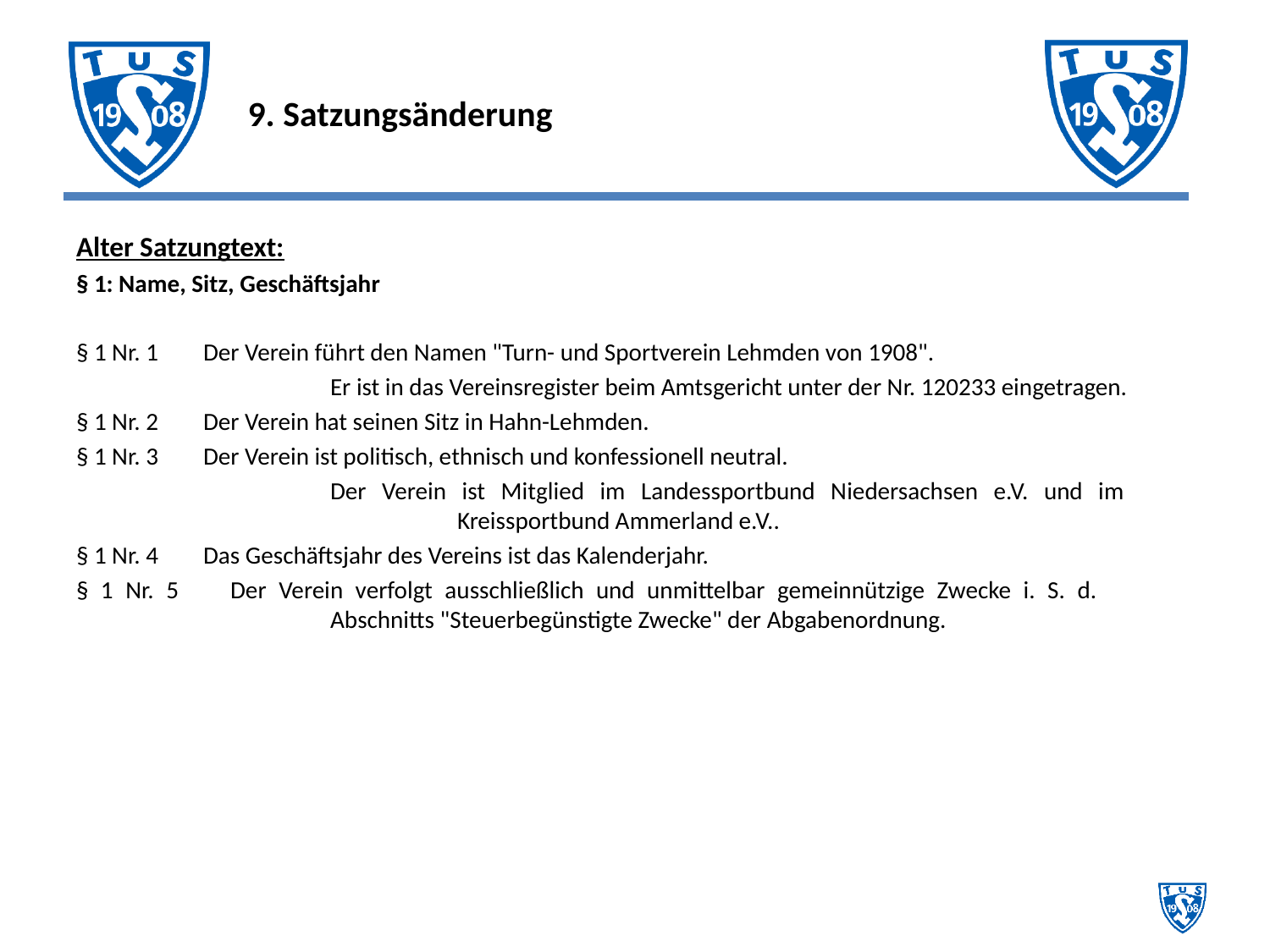

# 9. Satzungsänderung
Alter Satzungtext:
§ 1: Name, Sitz, Geschäftsjahr

§ 1 Nr. 1	Der Verein führt den Namen "Turn- und Sportverein Lehmden von 1908".
		Er ist in das Vereinsregister beim Amtsgericht unter der Nr. 120233 eingetragen.
§ 1 Nr. 2 	Der Verein hat seinen Sitz in Hahn-Lehmden.
§ 1 Nr. 3 	Der Verein ist politisch, ethnisch und konfessionell neutral.
		Der Verein ist Mitglied im Landessportbund Niedersachsen e.V. und im 				Kreissportbund Ammerland e.V..
§ 1 Nr. 4 	Das Geschäftsjahr des Vereins ist das Kalenderjahr.
§ 1 Nr. 5 	Der Verein verfolgt ausschließlich und unmittelbar gemeinnützige Zwecke i. S. d. 			Abschnitts "Steuerbegünstigte Zwecke" der Abgabenordnung.